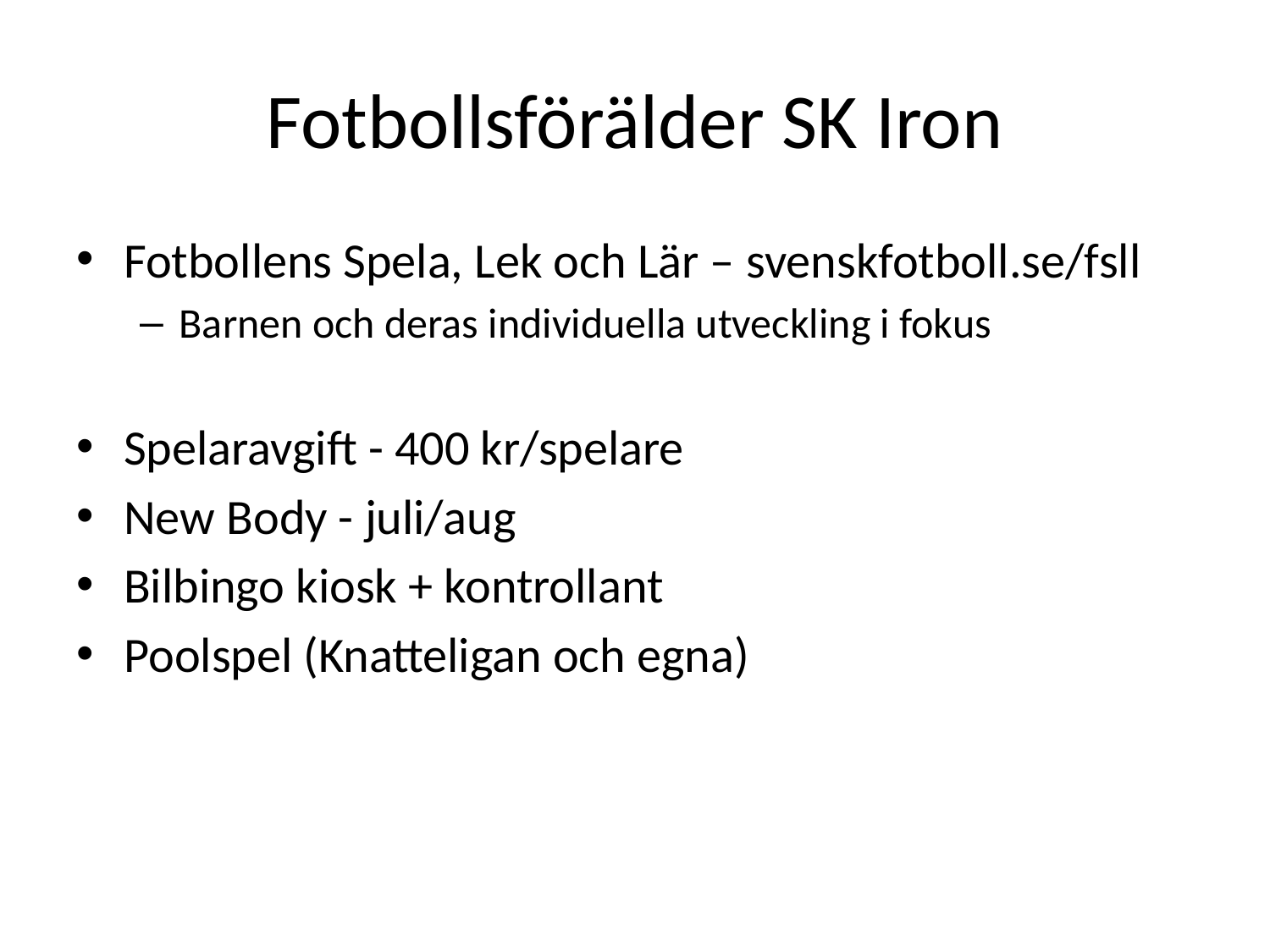

# Fotbollsförälder SK Iron
Fotbollens Spela, Lek och Lär – svenskfotboll.se/fsll
Barnen och deras individuella utveckling i fokus

Spelaravgift - 400 kr/spelare
New Body - juli/aug
Bilbingo kiosk + kontrollant
Poolspel (Knatteligan och egna)